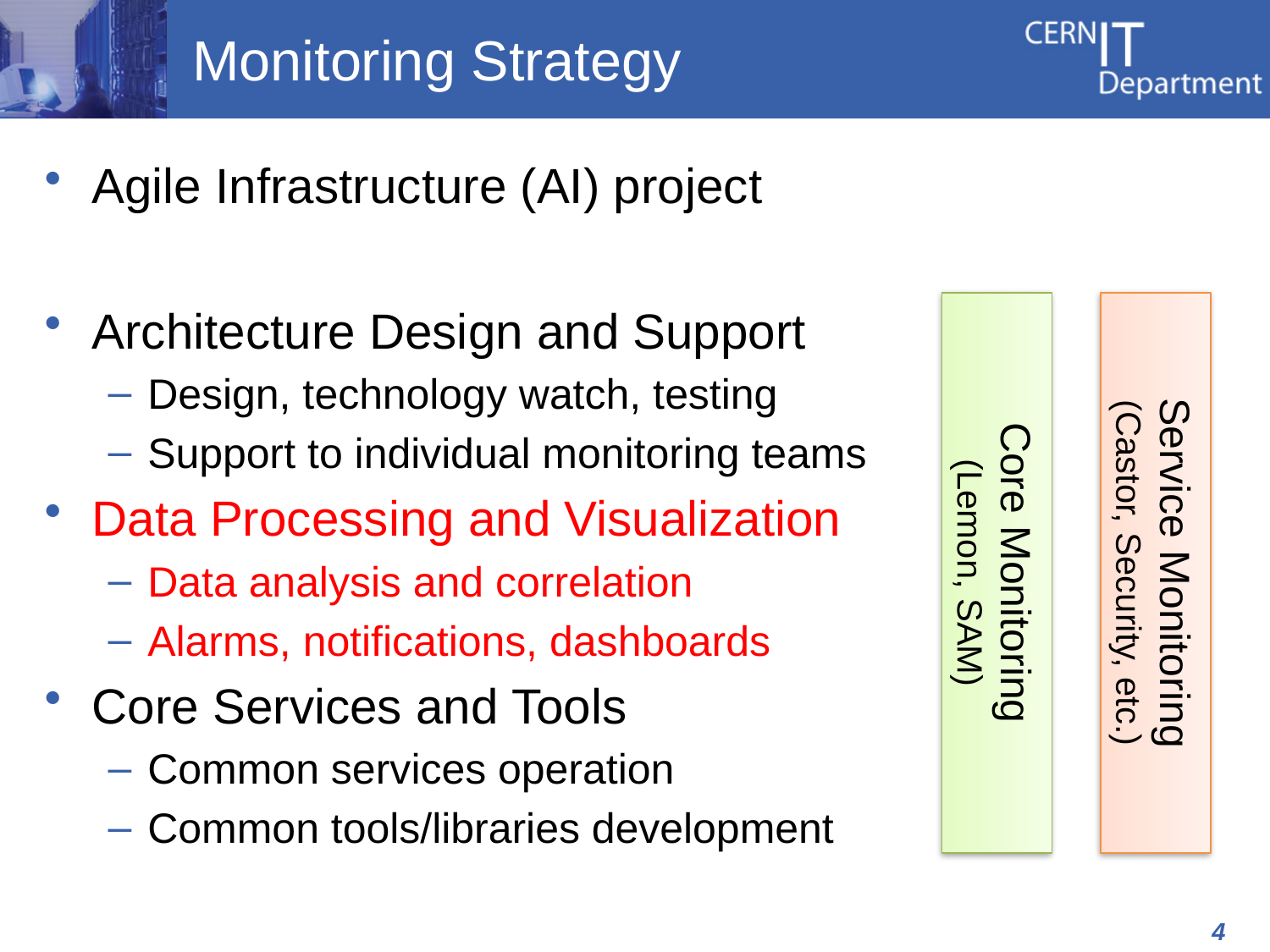

# Monitoring Strategy
Agile Infrastructure (AI) project

Architecture Design and Support
Design, technology watch, testing
Support to individual monitoring teams
Data Processing and Visualization
Data analysis and correlation
Alarms, notifications, dashboards
Core Services and Tools
Common services operation
Common tools/libraries development
Core Monitoring
(Lemon, SAM)
Service Monitoring
(Castor, Security, etc.)
4